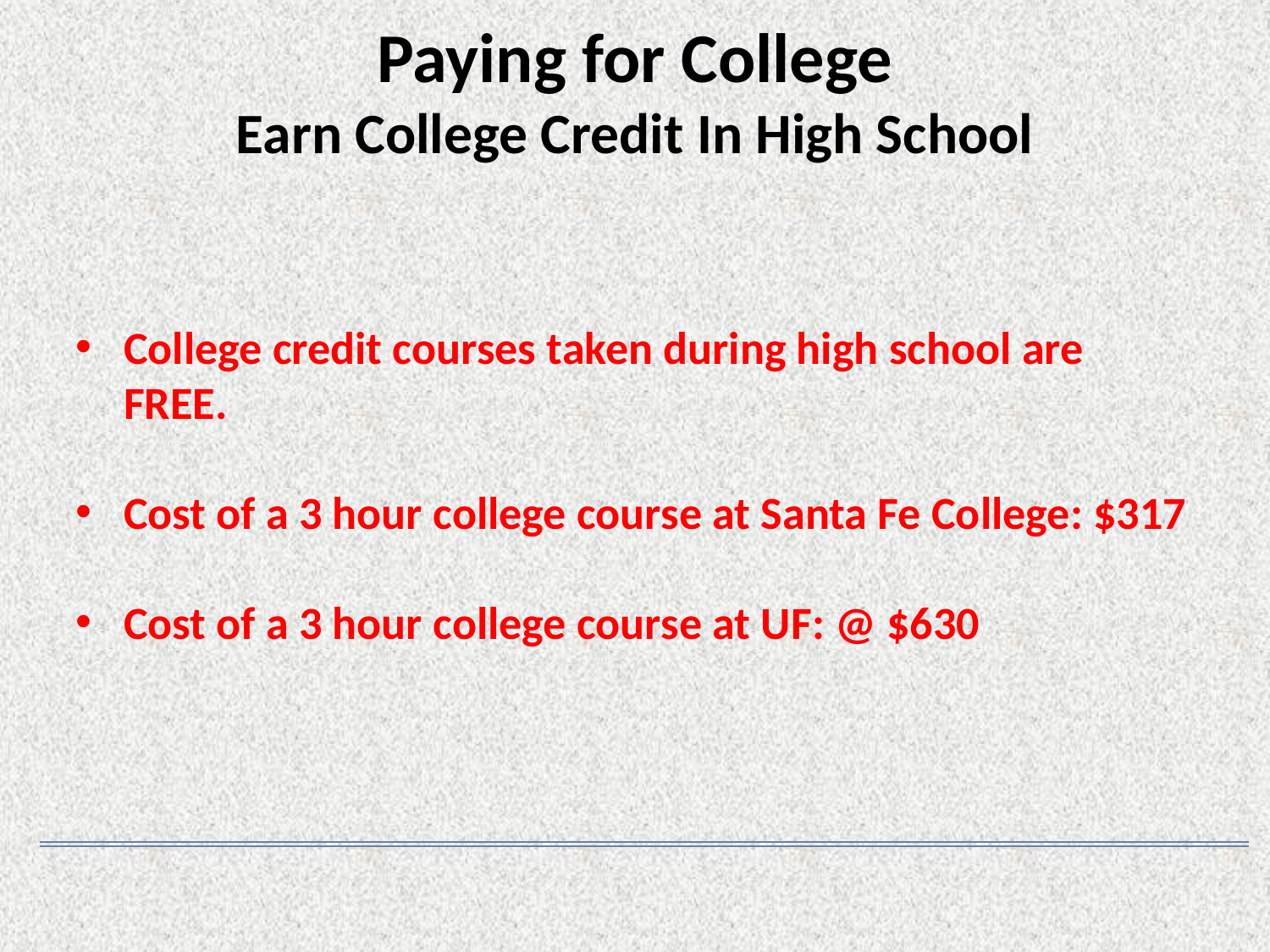

Paying for College
Earn College Credit In High School
College credit courses taken during high school are FREE.

Cost of a 3 hour college course at Santa Fe College: $317
Cost of a 3 hour college course at UF: @ $630